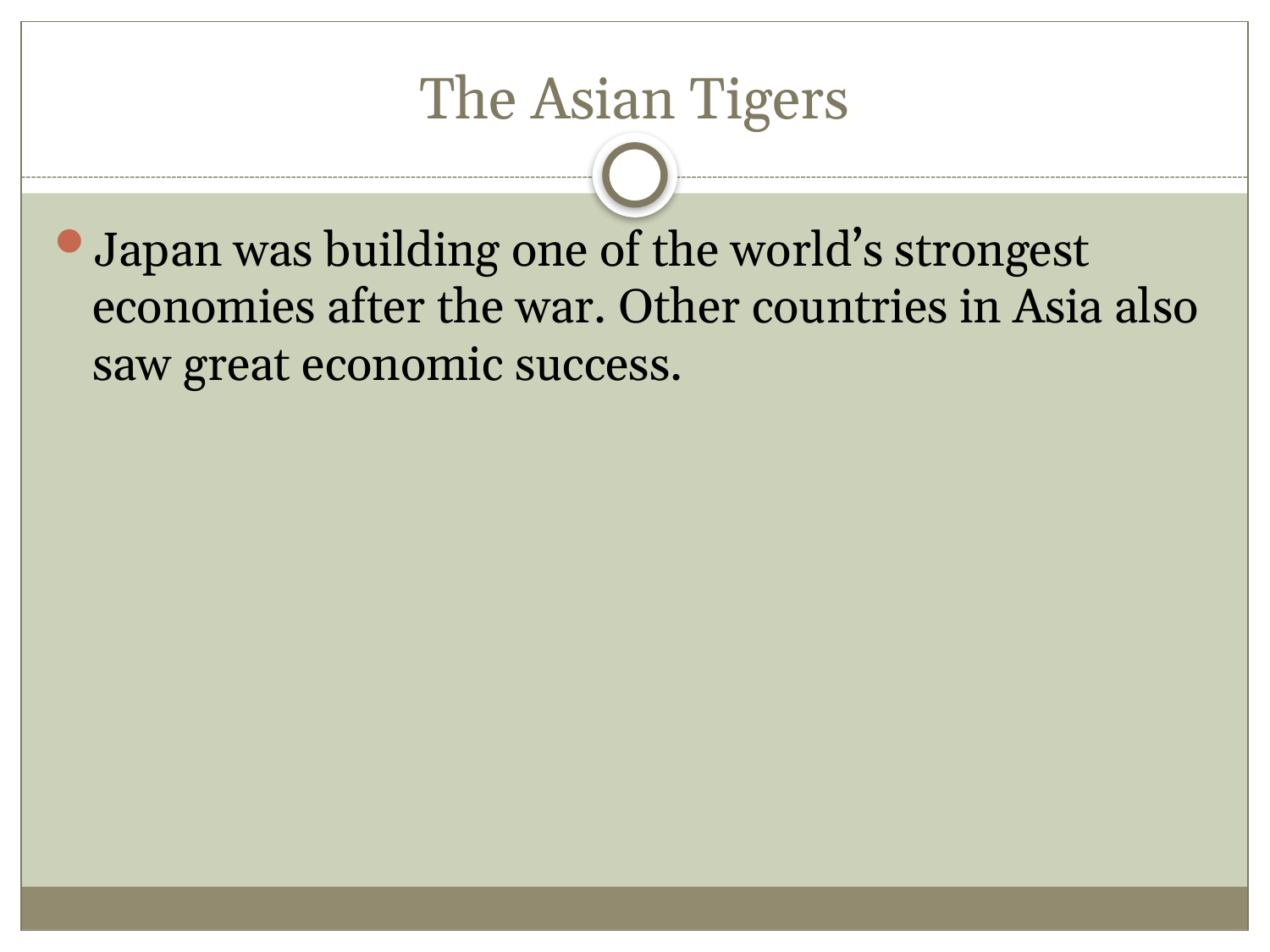

# The Asian Tigers
Japan was building one of the world’s strongest economies after the war. Other countries in Asia also saw great economic success.